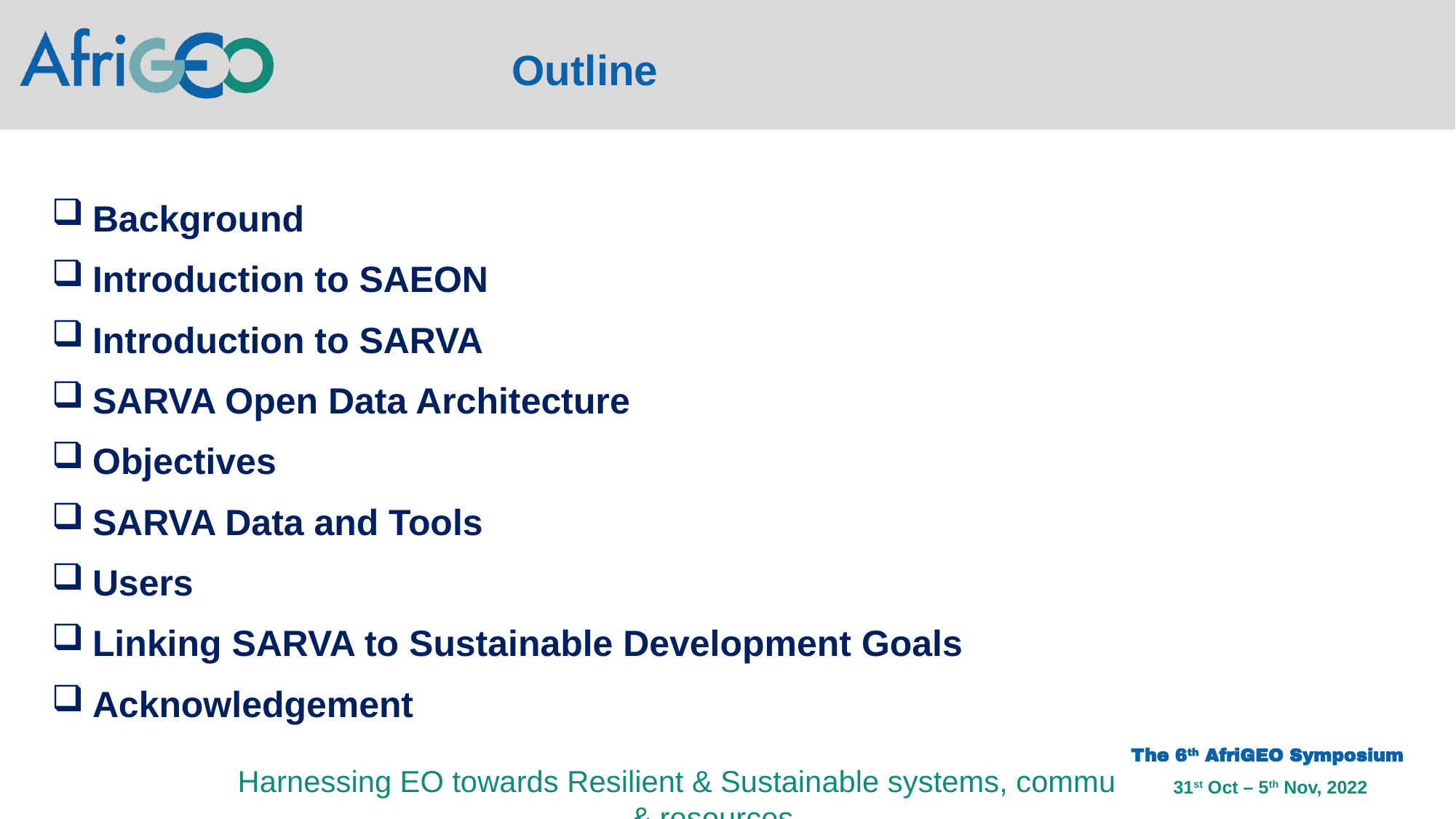

Outline
Background
Introduction to SAEON
Introduction to SARVA
SARVA Open Data Architecture
Objectives
SARVA Data and Tools
Users
Linking SARVA to Sustainable Development Goals
Acknowledgement